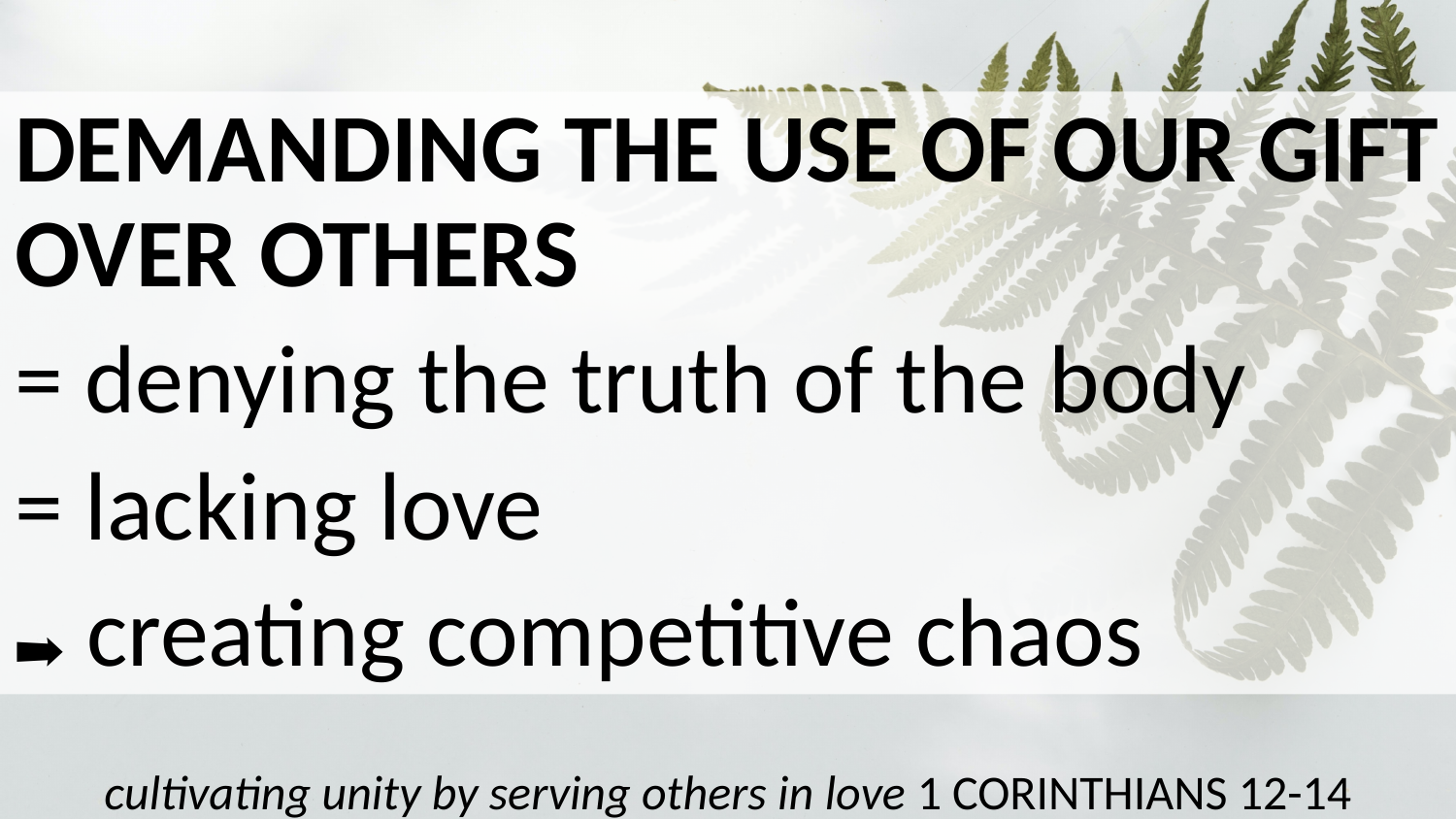

# DEMANDING THE USE OF OUR GIFT OVER OTHERS = denying the truth of the body = lacking love ➡️ creating competitive chaos
cultivating unity by serving others in love 1 CORINTHIANS 12-14